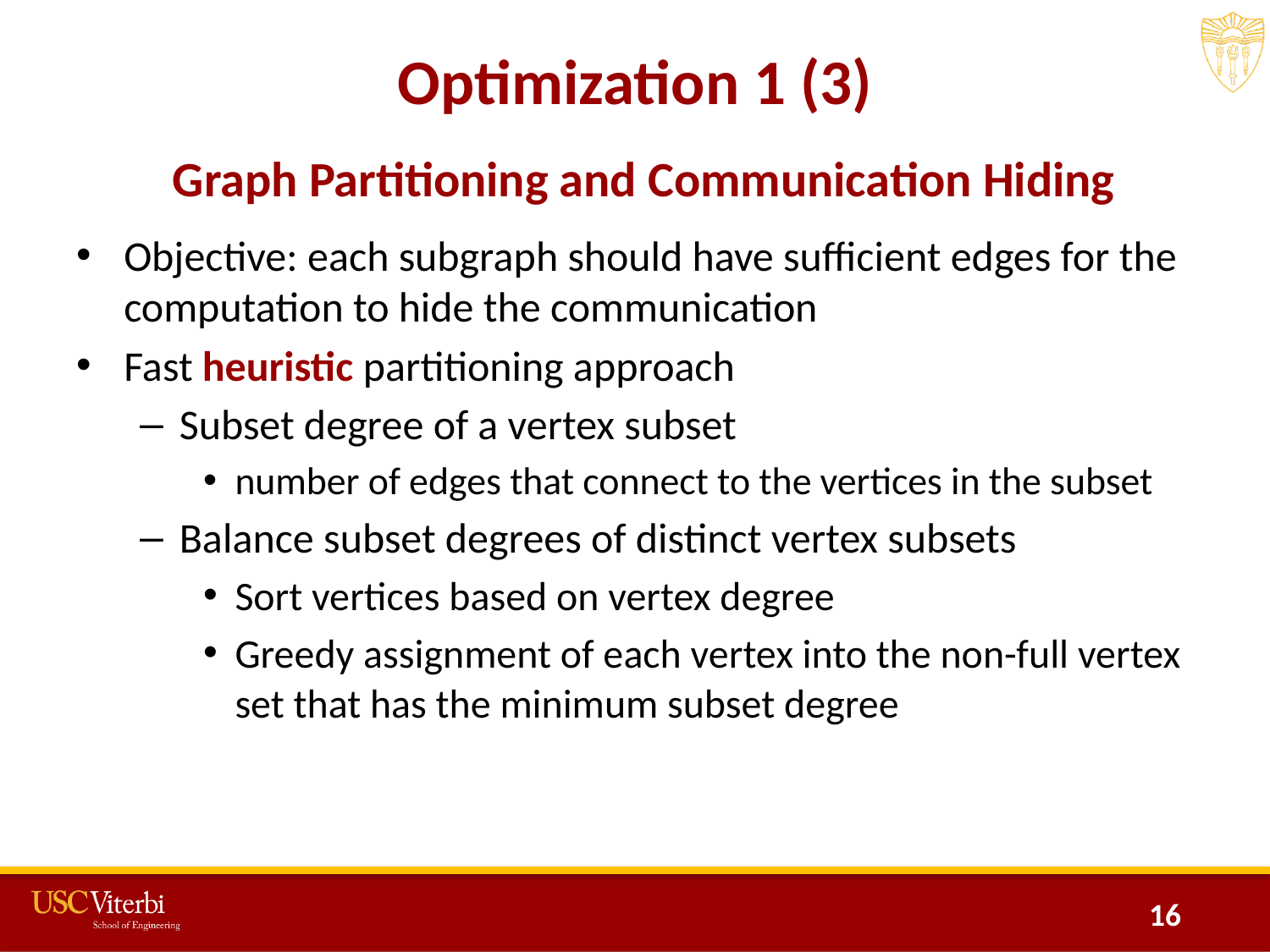

Optimization 1 (3)
Graph Partitioning and Communication Hiding
Objective: each subgraph should have sufficient edges for the computation to hide the communication
Fast heuristic partitioning approach
Subset degree of a vertex subset
number of edges that connect to the vertices in the subset
Balance subset degrees of distinct vertex subsets
Sort vertices based on vertex degree
Greedy assignment of each vertex into the non-full vertex set that has the minimum subset degree